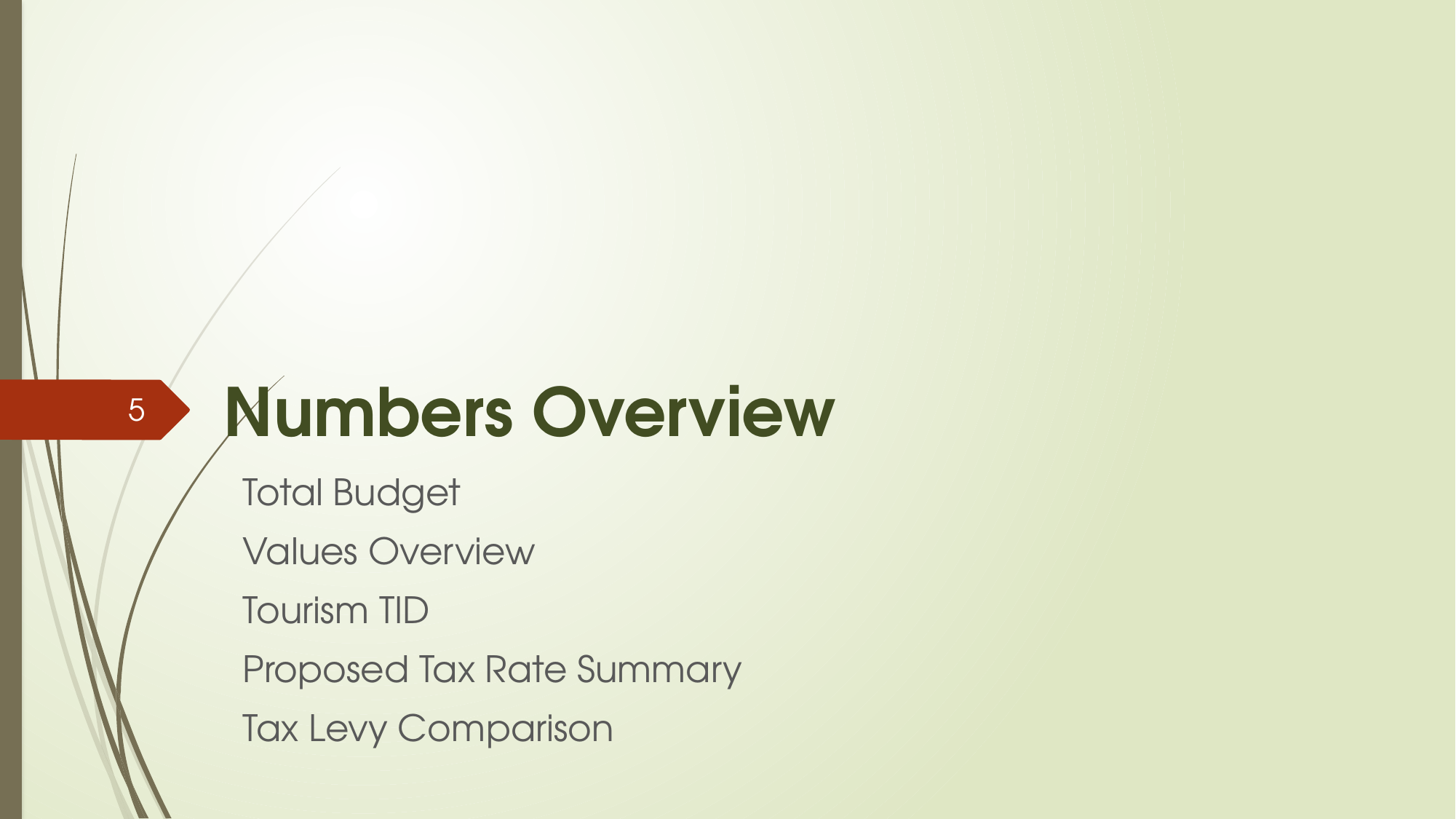

# Numbers Overview
5
Total Budget
Values Overview
Tourism TID
Proposed Tax Rate Summary
Tax Levy Comparison